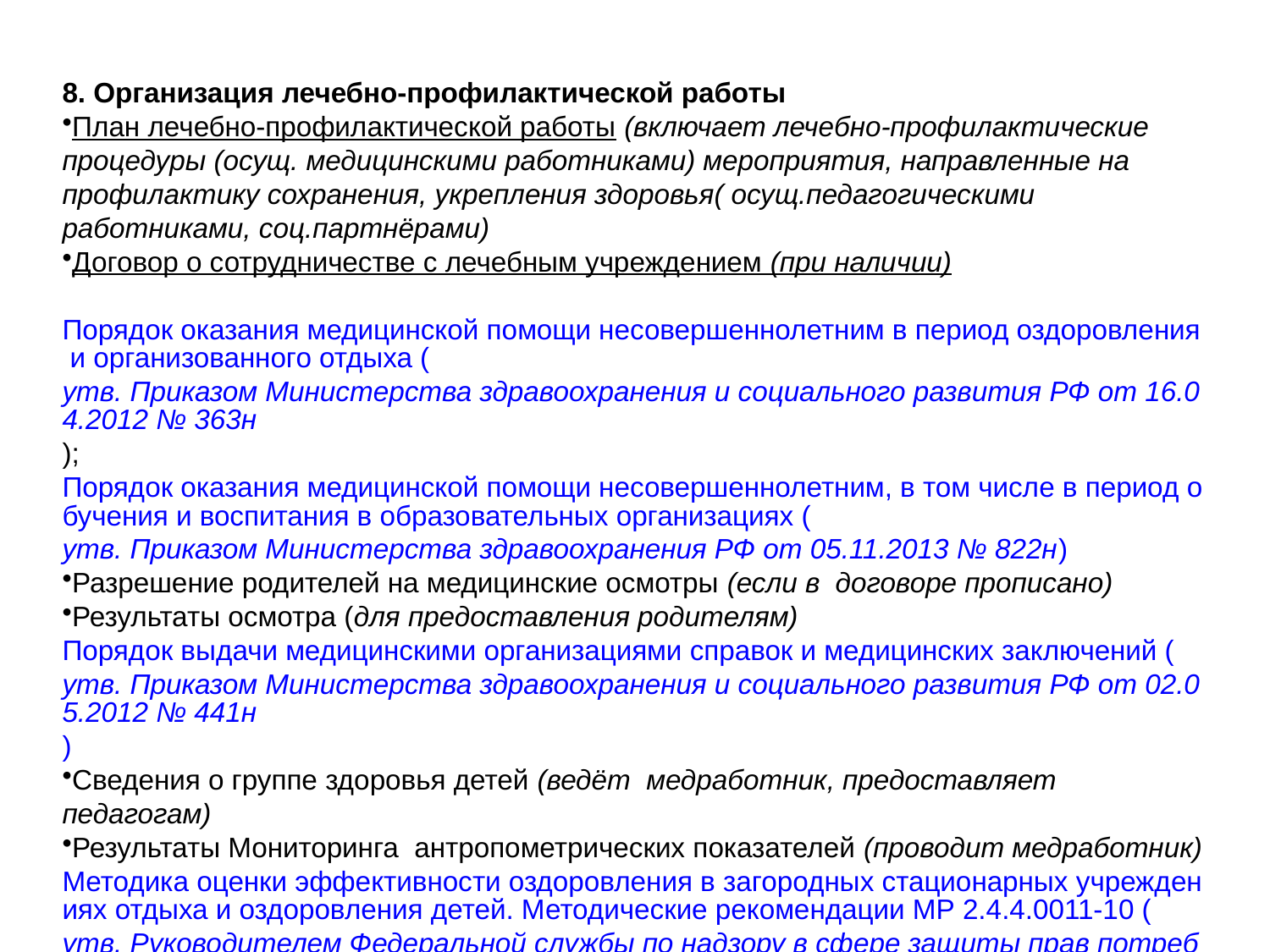

8. Организация лечебно-профилактической работы
План лечебно-профилактической работы (включает лечебно-профилактические процедуры (осущ. медицинскими работниками) мероприятия, направленные на профилактику сохранения, укрепления здоровья( осущ.педагогическими работниками, соц.партнёрами)
Договор о сотрудничестве с лечебным учреждением (при наличии)
 Порядок оказания медицинской помощи несовершеннолетним в период оздоровления и организованного отдыха (утв. Приказом Министерства здравоохранения и социального развития РФ от 16.04.2012 № 363н);
Порядок оказания медицинской помощи несовершеннолетним, в том числе в период обучения и воспитания в образовательных организациях (утв. Приказом Министерства здравоохранения РФ от 05.11.2013 № 822н)
Разрешение родителей на медицинские осмотры (если в  договоре прописано)
Результаты осмотра (для предоставления родителям)
Порядок выдачи медицинскими организациями справок и медицинских заключений (утв. Приказом Министерства здравоохранения и социального развития РФ от 02.05.2012 № 441н)
Сведения о группе здоровья детей (ведёт  медработник, предоставляет педагогам)
Результаты Мониторинга  антропометрических показателей (проводит медработник) Методика оценки эффективности оздоровления в загородных стационарных учреждениях отдыха и оздоровления детей. Методические рекомендации МР 2.4.4.0011-10 (утв. Руководителем Федеральной службы по надзору в сфере защиты прав потребителей и благополучия человека, Главным государственным санитарным врачом РФ 24.10.2010)